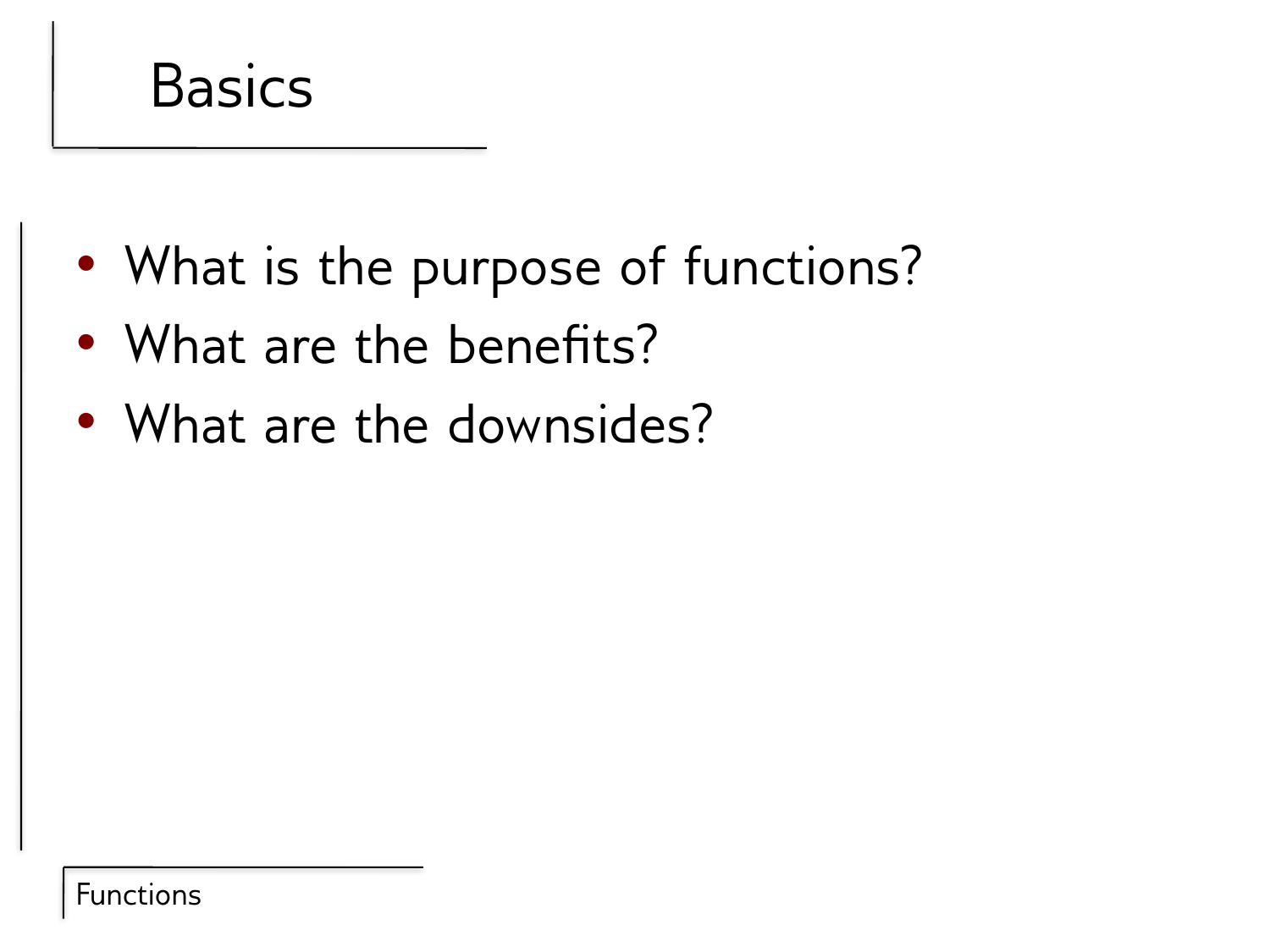

# Basics
What is the purpose of functions?
What are the benefits?
What are the downsides?